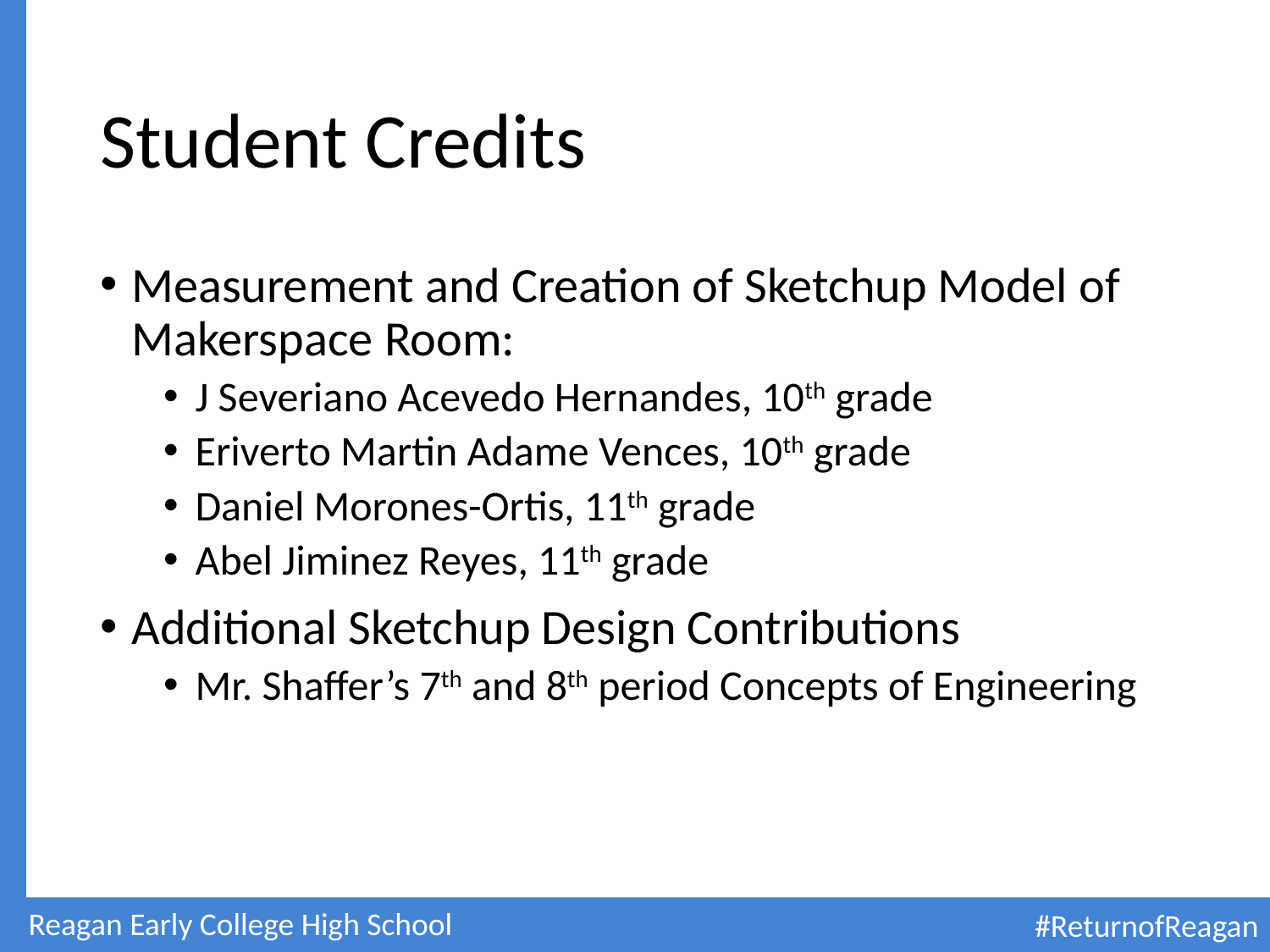

# Student Credits
Measurement and Creation of Sketchup Model of Makerspace Room:
J Severiano Acevedo Hernandes, 10th grade
Eriverto Martin Adame Vences, 10th grade
Daniel Morones-Ortis, 11th grade
Abel Jiminez Reyes, 11th grade
Additional Sketchup Design Contributions
Mr. Shaffer’s 7th and 8th period Concepts of Engineering